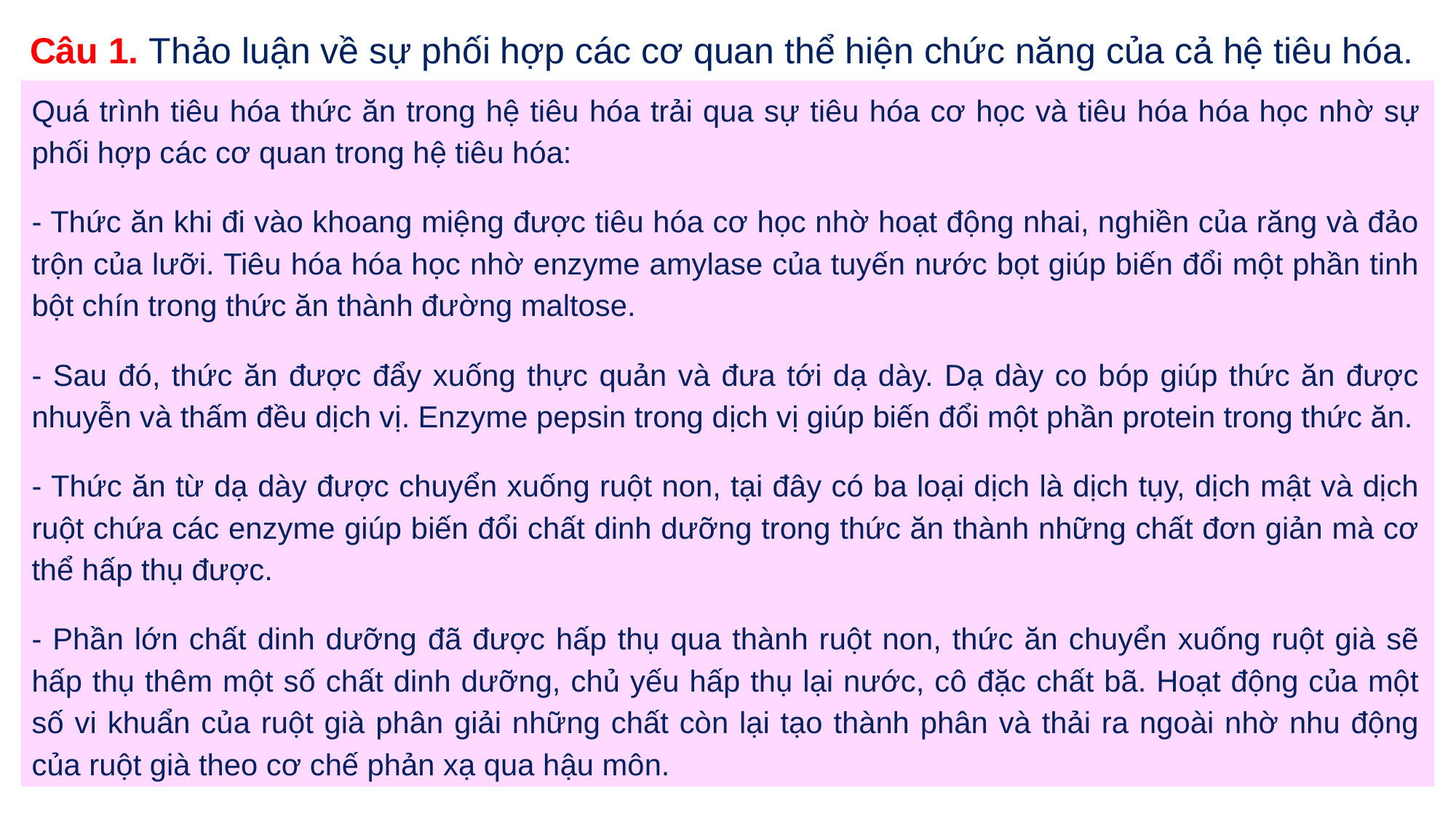

Câu 1. Thảo luận về sự phối hợp các cơ quan thể hiện chức năng của cả hệ tiêu hóa.
Quá trình tiêu hóa thức ăn trong hệ tiêu hóa trải qua sự tiêu hóa cơ học và tiêu hóa hóa học nhờ sự phối hợp các cơ quan trong hệ tiêu hóa:
- Thức ăn khi đi vào khoang miệng được tiêu hóa cơ học nhờ hoạt động nhai, nghiền của răng và đảo trộn của lưỡi. Tiêu hóa hóa học nhờ enzyme amylase của tuyến nước bọt giúp biến đổi một phần tinh bột chín trong thức ăn thành đường maltose.
- Sau đó, thức ăn được đẩy xuống thực quản và đưa tới dạ dày. Dạ dày co bóp giúp thức ăn được nhuyễn và thấm đều dịch vị. Enzyme pepsin trong dịch vị giúp biến đổi một phần protein trong thức ăn.
- Thức ăn từ dạ dày được chuyển xuống ruột non, tại đây có ba loại dịch là dịch tụy, dịch mật và dịch ruột chứa các enzyme giúp biến đổi chất dinh dưỡng trong thức ăn thành những chất đơn giản mà cơ thể hấp thụ được.
- Phần lớn chất dinh dưỡng đã được hấp thụ qua thành ruột non, thức ăn chuyển xuống ruột già sẽ hấp thụ thêm một số chất dinh dưỡng, chủ yếu hấp thụ lại nước, cô đặc chất bã. Hoạt động của một số vi khuẩn của ruột già phân giải những chất còn lại tạo thành phân và thải ra ngoài nhờ nhu động của ruột già theo cơ chế phản xạ qua hậu môn.